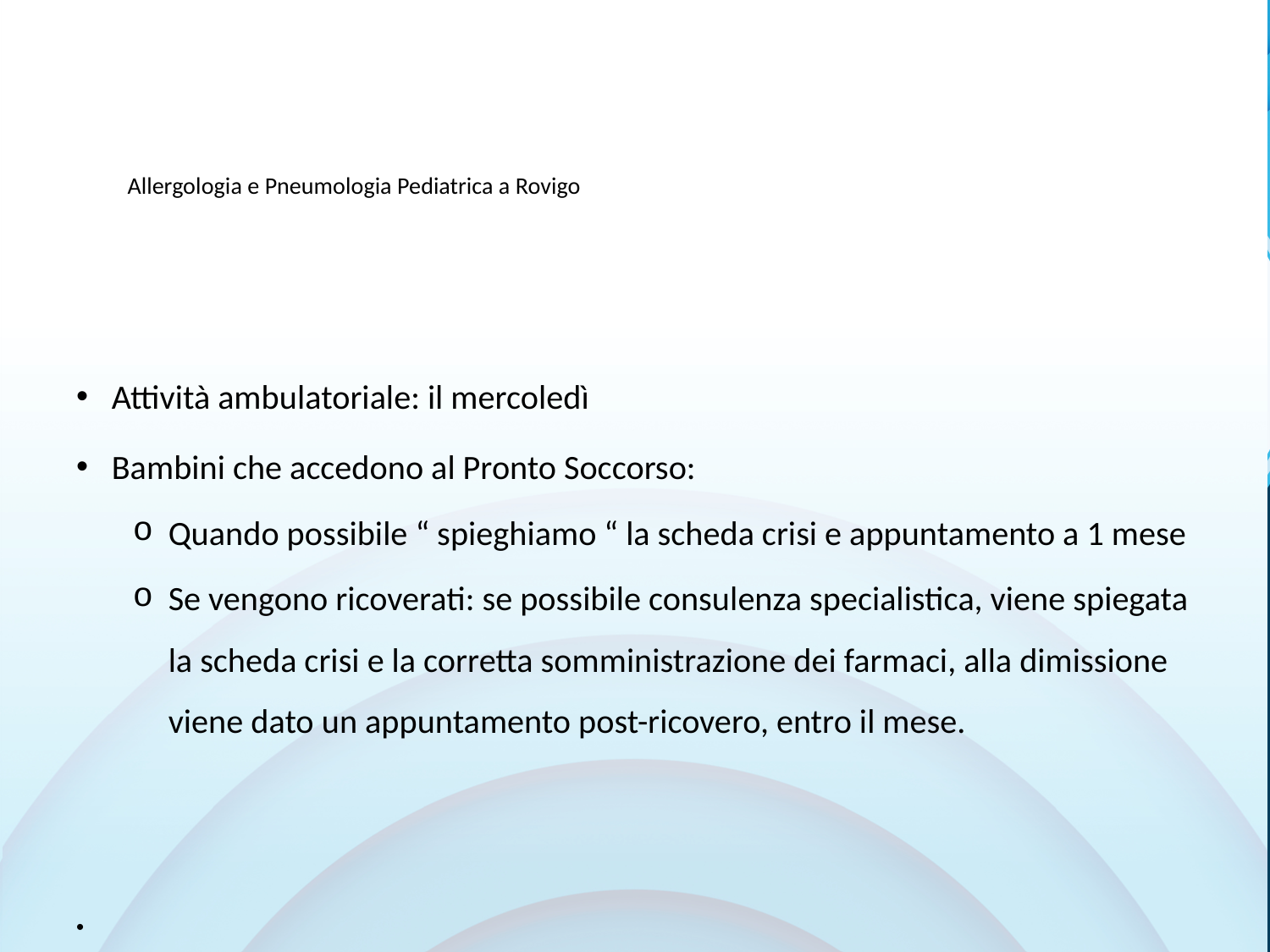

# Allergologia e Pneumologia Pediatrica a Rovigo

Attività ambulatoriale: il mercoledì
Bambini che accedono al Pronto Soccorso:
Quando possibile “ spieghiamo “ la scheda crisi e appuntamento a 1 mese
Se vengono ricoverati: se possibile consulenza specialistica, viene spiegata la scheda crisi e la corretta somministrazione dei farmaci, alla dimissione viene dato un appuntamento post-ricovero, entro il mese.